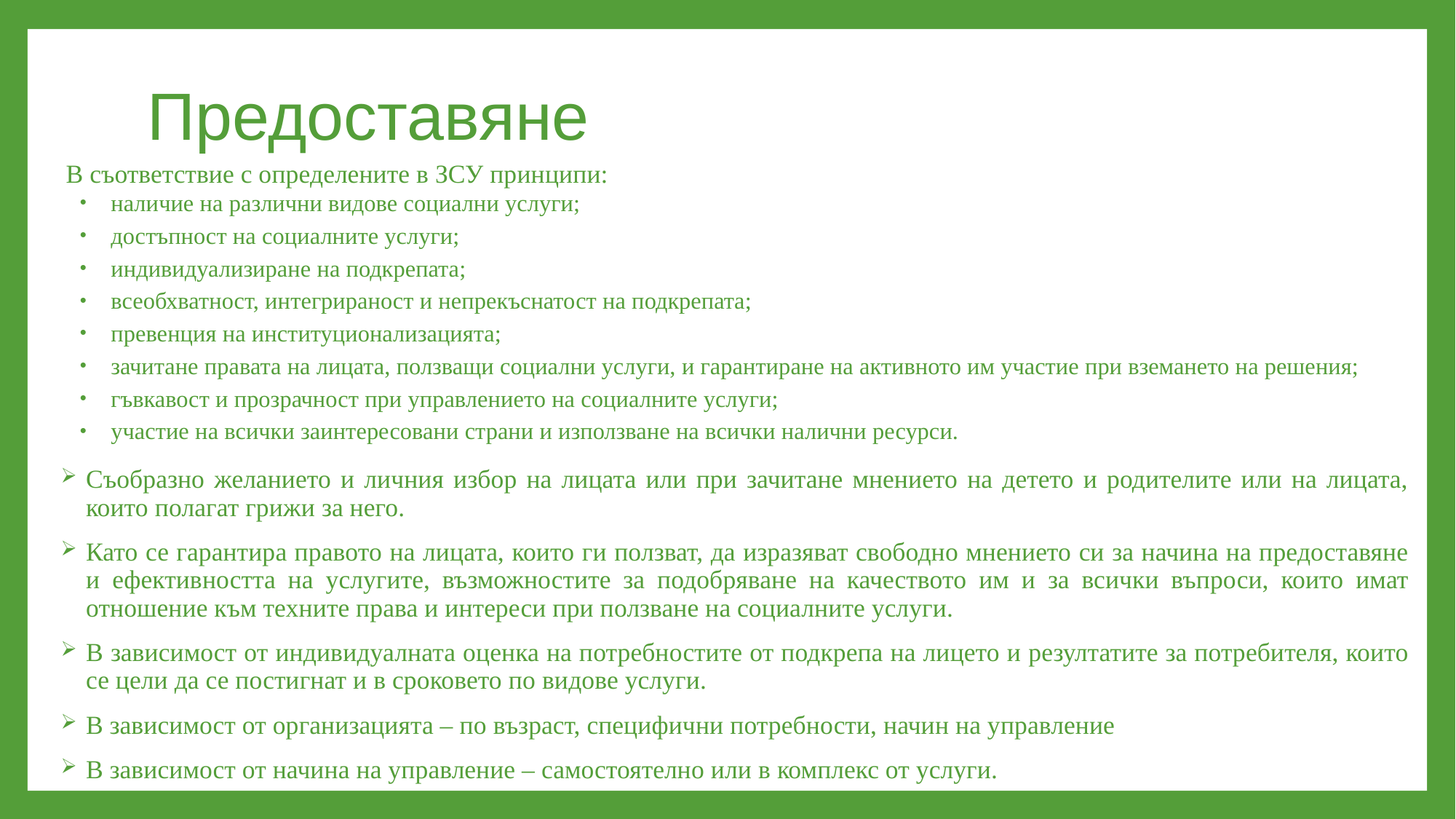

# Предоставяне
В съответствие с определените в ЗСУ принципи:
наличие на различни видове социални услуги;
достъпност на социалните услуги;
индивидуализиране на подкрепата;
всеобхватност, интегрираност и непрекъснатост на подкрепата;
превенция на институционализацията;
зачитане правата на лицата, ползващи социални услуги, и гарантиране на активното им участие при вземането на решения;
гъвкавост и прозрачност при управлението на социалните услуги;
участие на всички заинтересовани страни и използване на всички налични ресурси.
Съобразно желанието и личния избор на лицата или при зачитане мнението на детето и родителите или на лицата, които полагат грижи за него.
Като се гарантира правото на лицата, които ги ползват, да изразяват свободно мнението си за начина на предоставяне и ефективността на услугите, възможностите за подобряване на качеството им и за всички въпроси, които имат отношение към техните права и интереси при ползване на социалните услуги.
В зависимост от индивидуалната оценка на потребностите от подкрепа на лицето и резултатите за потребителя, които се цели да се постигнат и в сроковето по видове услуги.
В зависимост от организацията – по възраст, специфични потребности, начин на управление
В зависимост от начина на управление – самостоятелно или в комплекс от услуги.